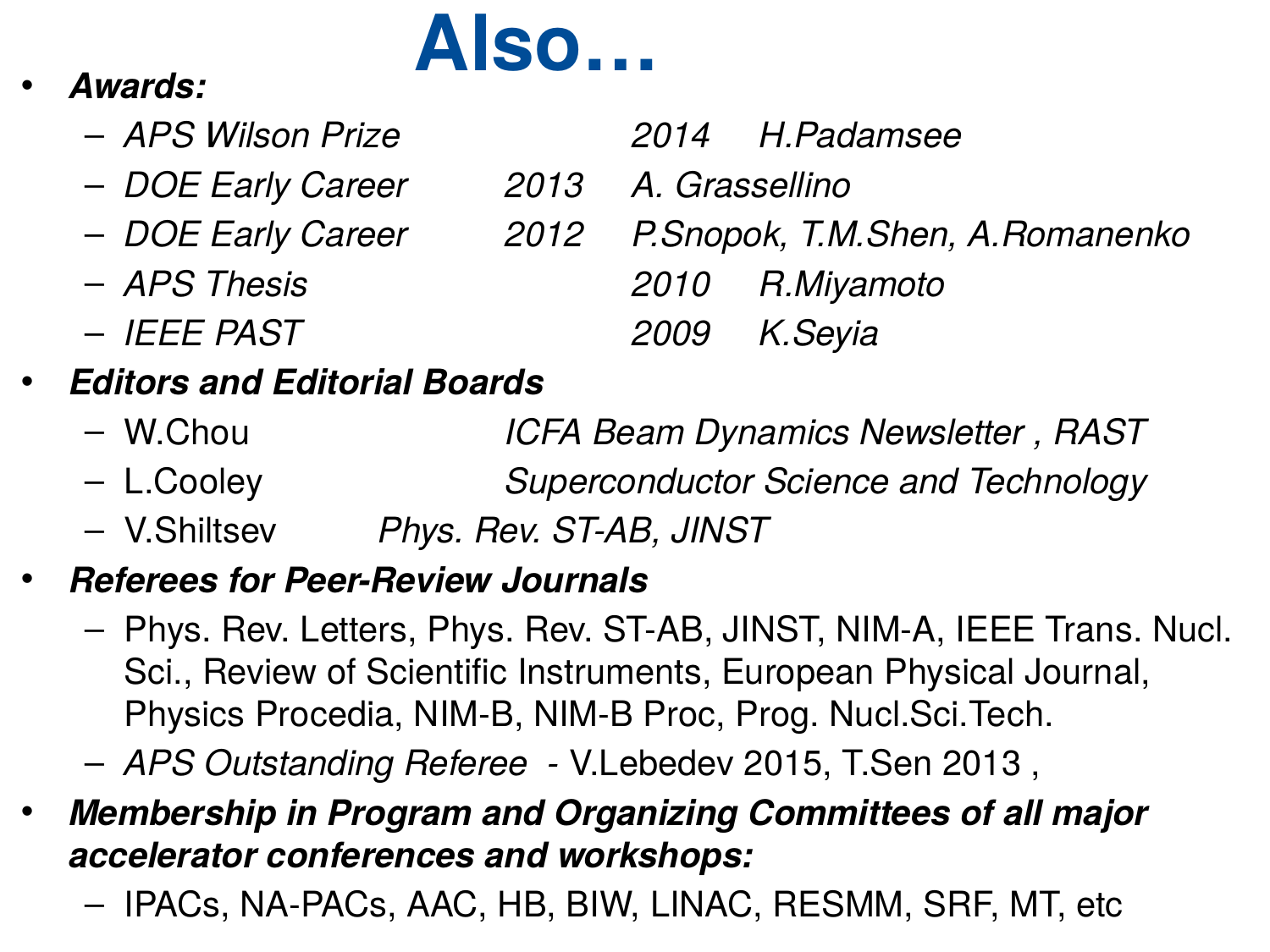

# Also…
Awards:
APS Wilson Prize		2014	H.Padamsee
DOE Early Career	2013	A. Grassellino
DOE Early Career	2012	P.Snopok, T.M.Shen, A.Romanenko
APS Thesis			2010	R.Miyamoto
IEEE PAST 			2009 	K.Seyia
Editors and Editorial Boards
W.Chou 		ICFA Beam Dynamics Newsletter , RAST
L.Cooley 		Superconductor Science and Technology
V.Shiltsev 	Phys. Rev. ST-AB, JINST
Referees for Peer-Review Journals
Phys. Rev. Letters, Phys. Rev. ST-AB, JINST, NIM-A, IEEE Trans. Nucl. Sci., Review of Scientific Instruments, European Physical Journal, Physics Procedia, NIM-B, NIM-B Proc, Prog. Nucl.Sci.Tech.
APS Outstanding Referee  - V.Lebedev 2015, T.Sen 2013 ,
Membership in Program and Organizing Committees of all major accelerator conferences and workshops:
IPACs, NA-PACs, AAC, HB, BIW, LINAC, RESMM, SRF, MT, etc

S. Nagaitsev | Accelerator R&D HEPAP Subpanel meeting
48
48
2/11/2015
V.Shiltsev | FNAL Institutional review, 02/10-13/2015